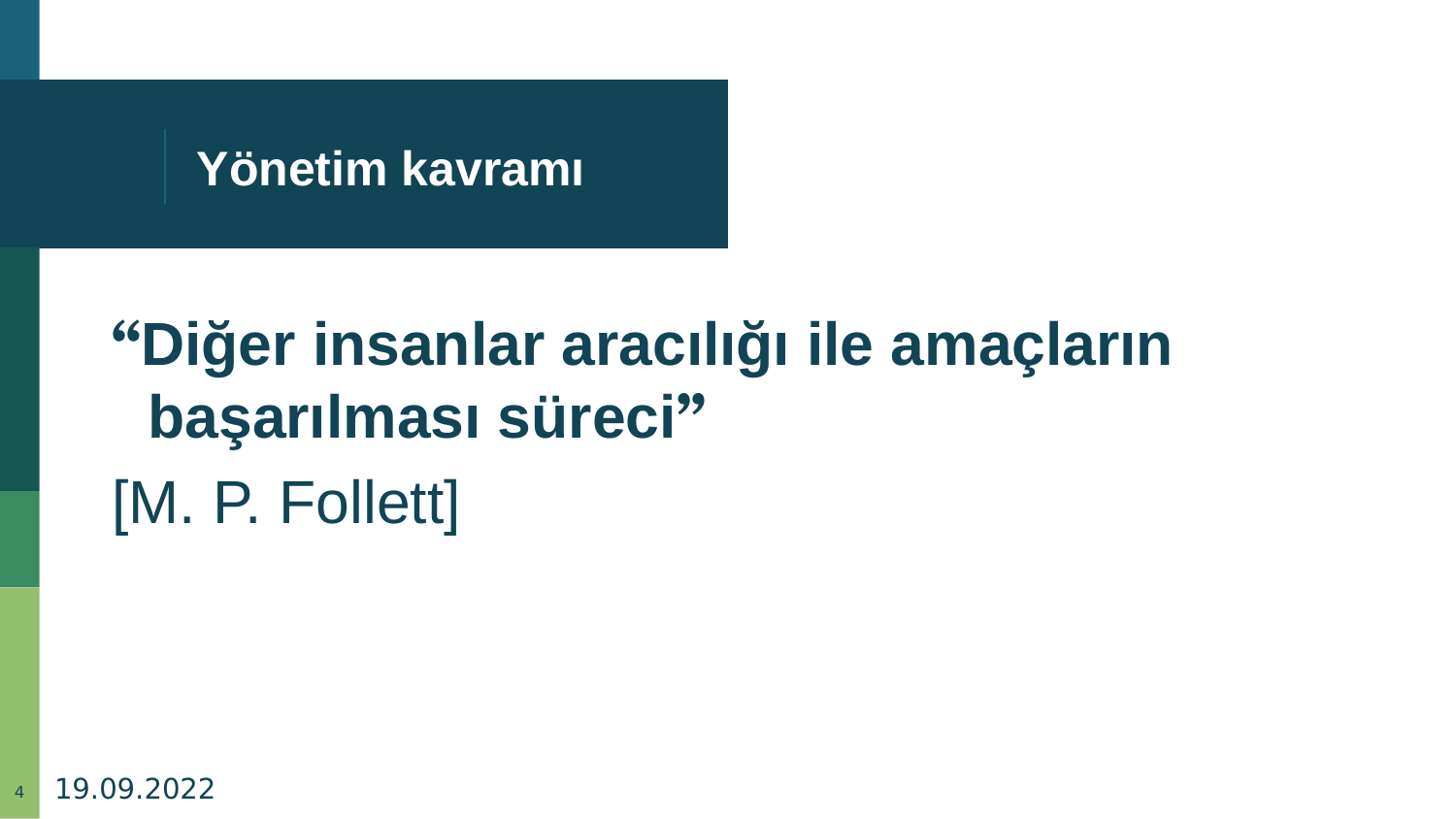

# Yönetim kavramı
“Diğer insanlar aracılığı ile amaçların başarılması süreci”
[M. P. Follett]

19.09.2022
4